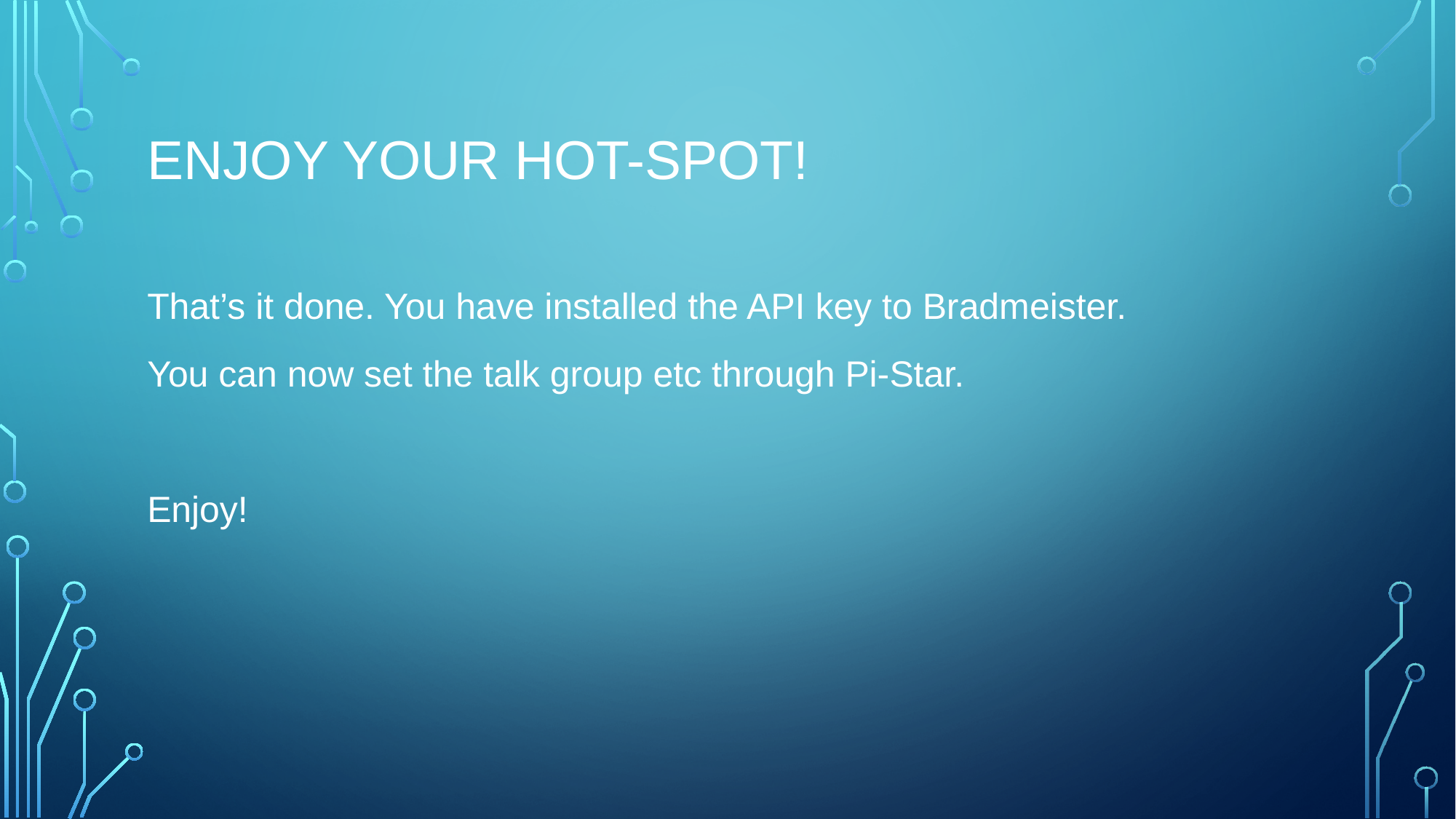

# Enjoy your hot-spot!
That’s it done. You have installed the API key to Bradmeister.
You can now set the talk group etc through Pi-Star.

Enjoy!